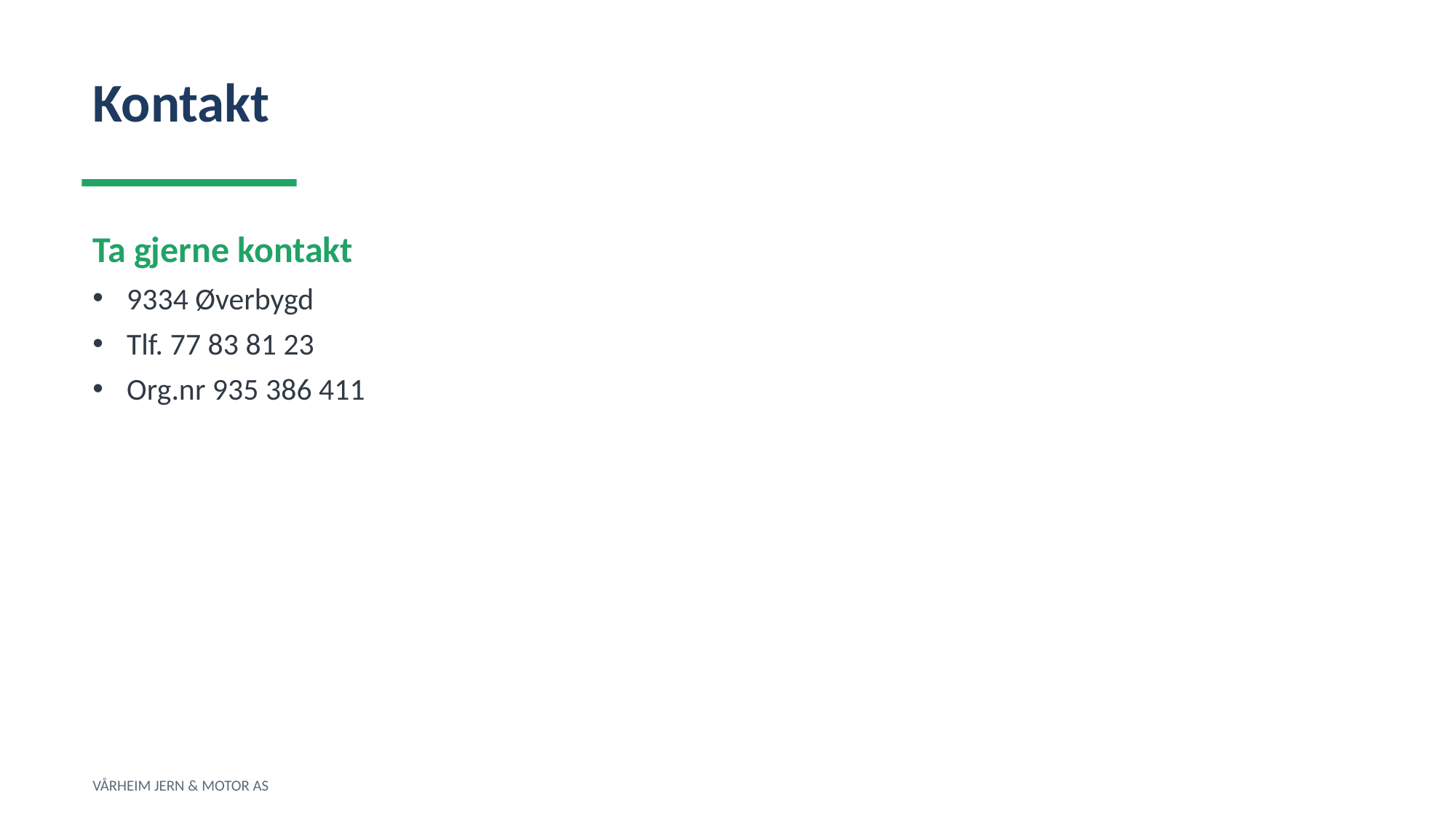

Kontakt

Ta gjerne kontakt
9334 Øverbygd
Tlf. 77 83 81 23
Org.nr 935 386 411
VÅRHEIM JERN & MOTOR AS